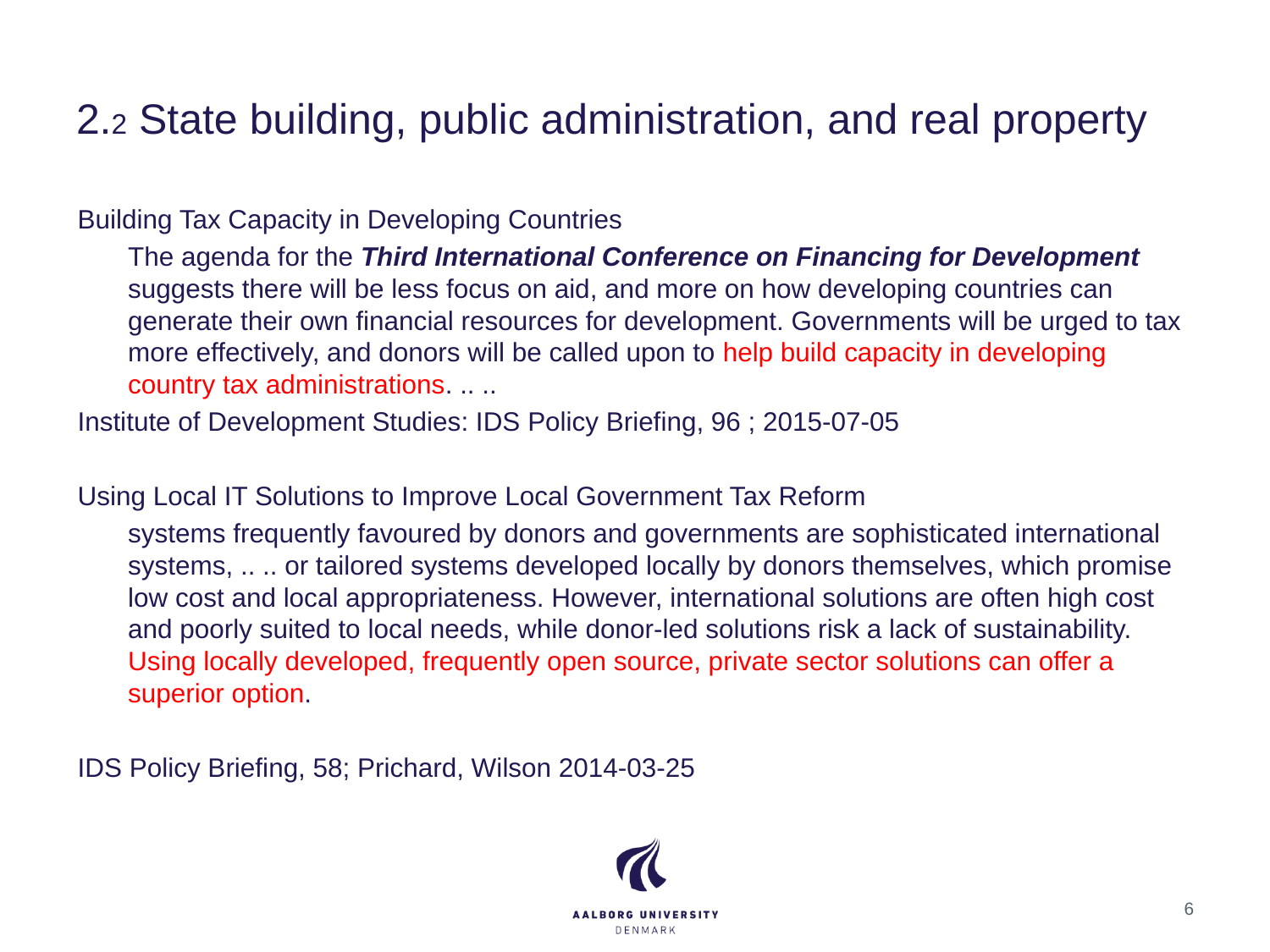

# 2.2 State building, public administration, and real property
Building Tax Capacity in Developing Countries
The agenda for the Third International Conference on Financing for Development suggests there will be less focus on aid, and more on how developing countries can generate their own financial resources for development. Governments will be urged to tax more effectively, and donors will be called upon to help build capacity in developing country tax administrations. .. ..
Institute of Development Studies: IDS Policy Briefing, 96 ; 2015-07-05

Using Local IT Solutions to Improve Local Government Tax Reform
systems frequently favoured by donors and governments are sophisticated international systems, .. .. or tailored systems developed locally by donors themselves, which promise low cost and local appropriateness. However, international solutions are often high cost and poorly suited to local needs, while donor-led solutions risk a lack of sustainability. Using locally developed, frequently open source, private sector solutions can offer a superior option.

IDS Policy Briefing, 58; Prichard, Wilson 2014-03-25
6